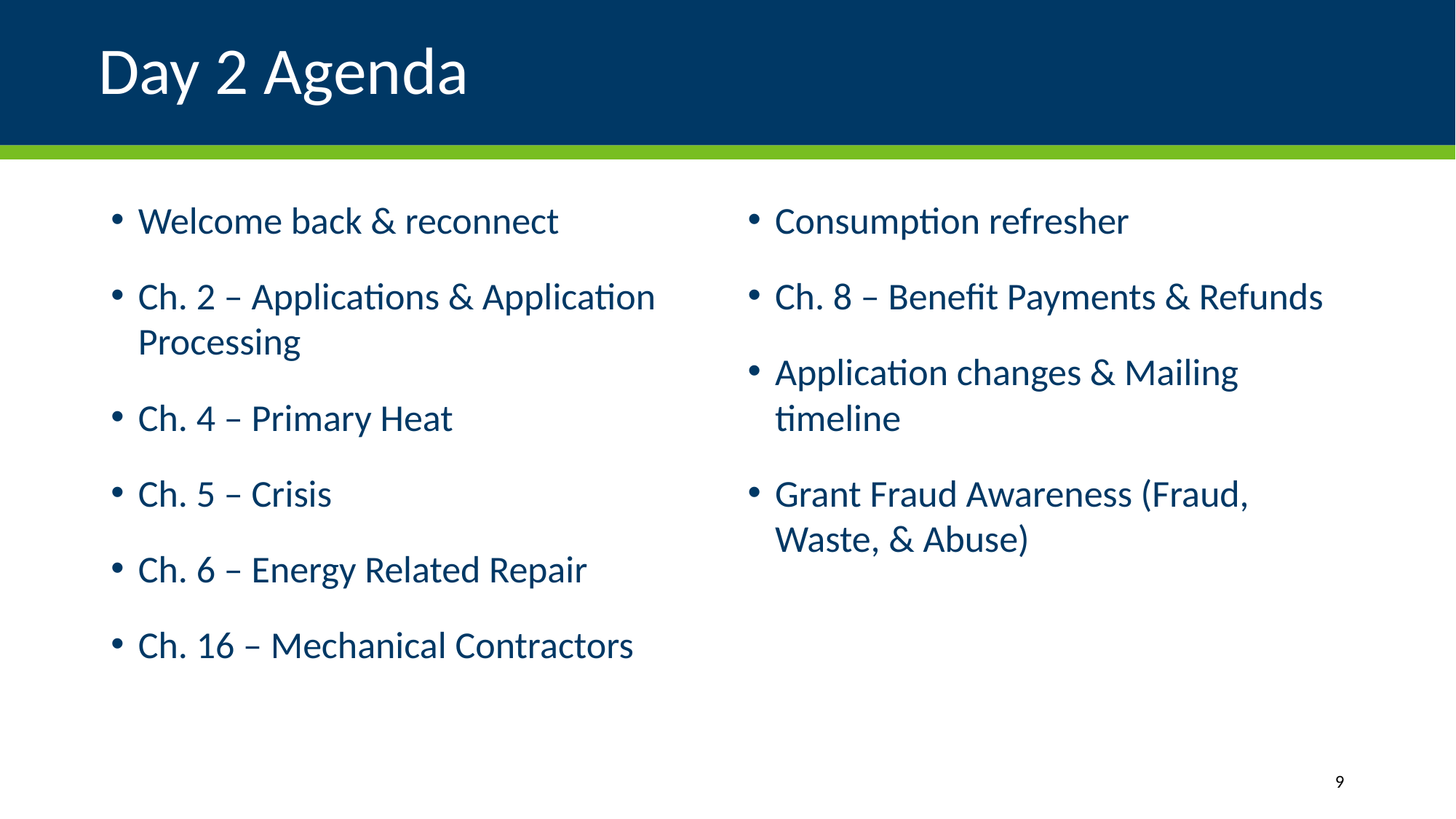

# Day 2 Agenda
Welcome back & reconnect
Ch. 2 – Applications & Application Processing
Ch. 4 – Primary Heat
Ch. 5 – Crisis
Ch. 6 – Energy Related Repair
Ch. 16 – Mechanical Contractors
Consumption refresher
Ch. 8 – Benefit Payments & Refunds
Application changes & Mailing timeline
Grant Fraud Awareness (Fraud, Waste, & Abuse)
9